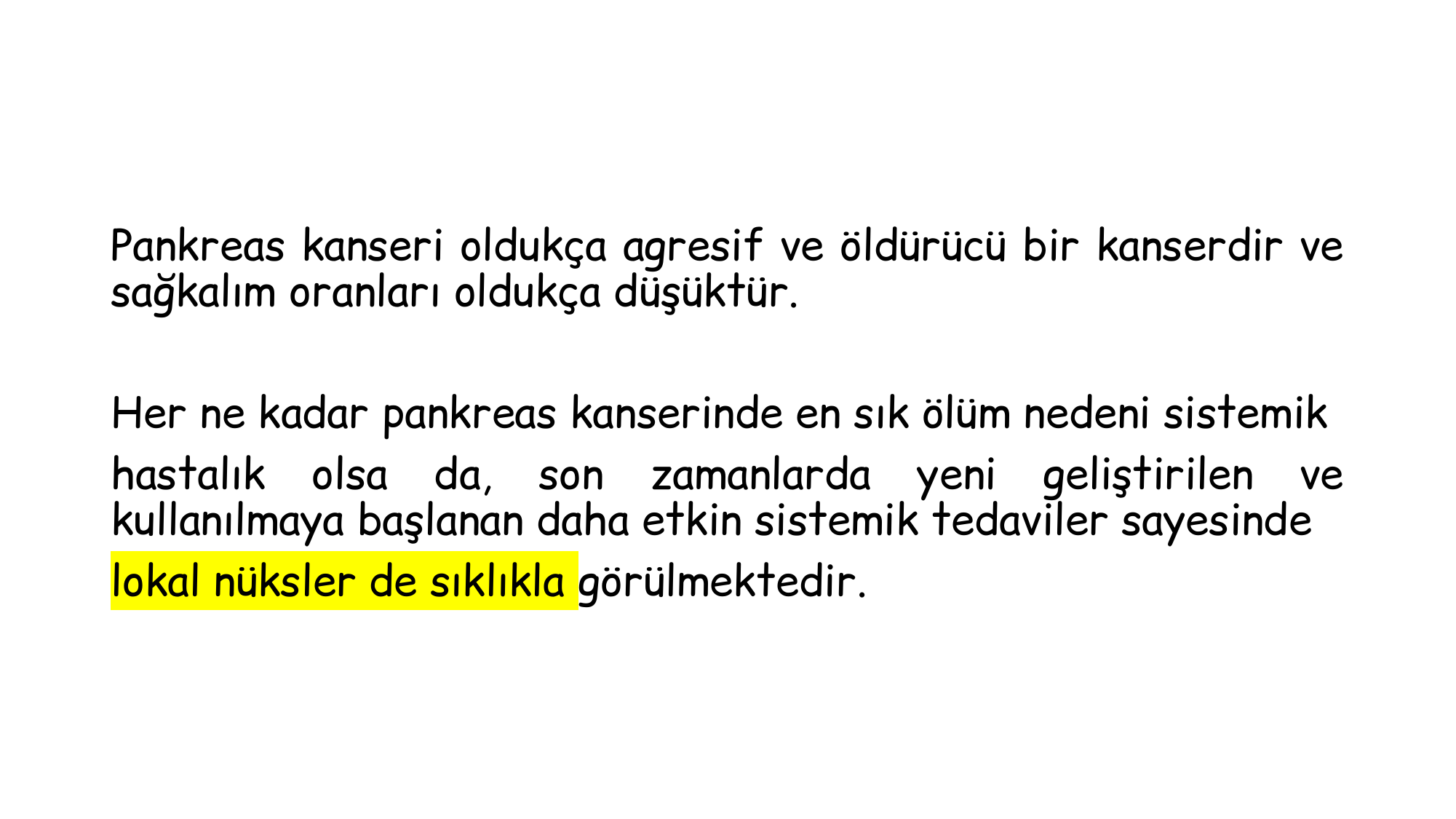

#
Pankreas kanseri oldukça agresif ve öldürücü bir kanserdir ve sağkalım oranları oldukça düşüktür.

Her ne kadar pankreas kanserinde en sık ölüm nedeni sistemik
hastalık olsa da, son zamanlarda yeni geliştirilen ve kullanılmaya başlanan daha etkin sistemik tedaviler sayesinde
lokal nüksler de sıklıkla görülmektedir.